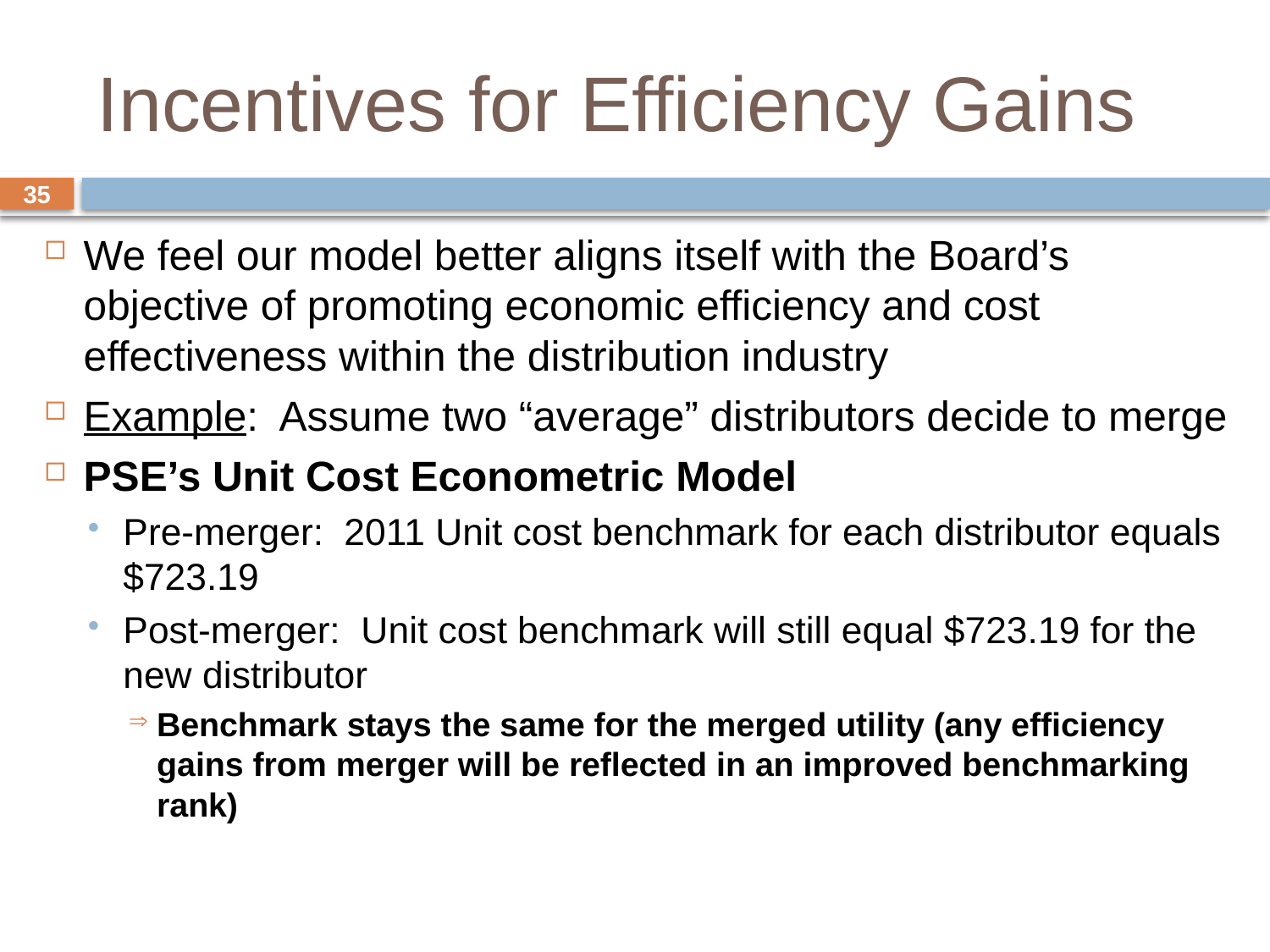

# Incentives for Efficiency Gains
35
We feel our model better aligns itself with the Board’s objective of promoting economic efficiency and cost effectiveness within the distribution industry
Example:  Assume two “average” distributors decide to merge
PSE’s Unit Cost Econometric Model
Pre-merger:  2011 Unit cost benchmark for each distributor equals $723.19
Post-merger:  Unit cost benchmark will still equal $723.19 for the new distributor
Benchmark stays the same for the merged utility (any efficiency gains from merger will be reflected in an improved benchmarking rank)